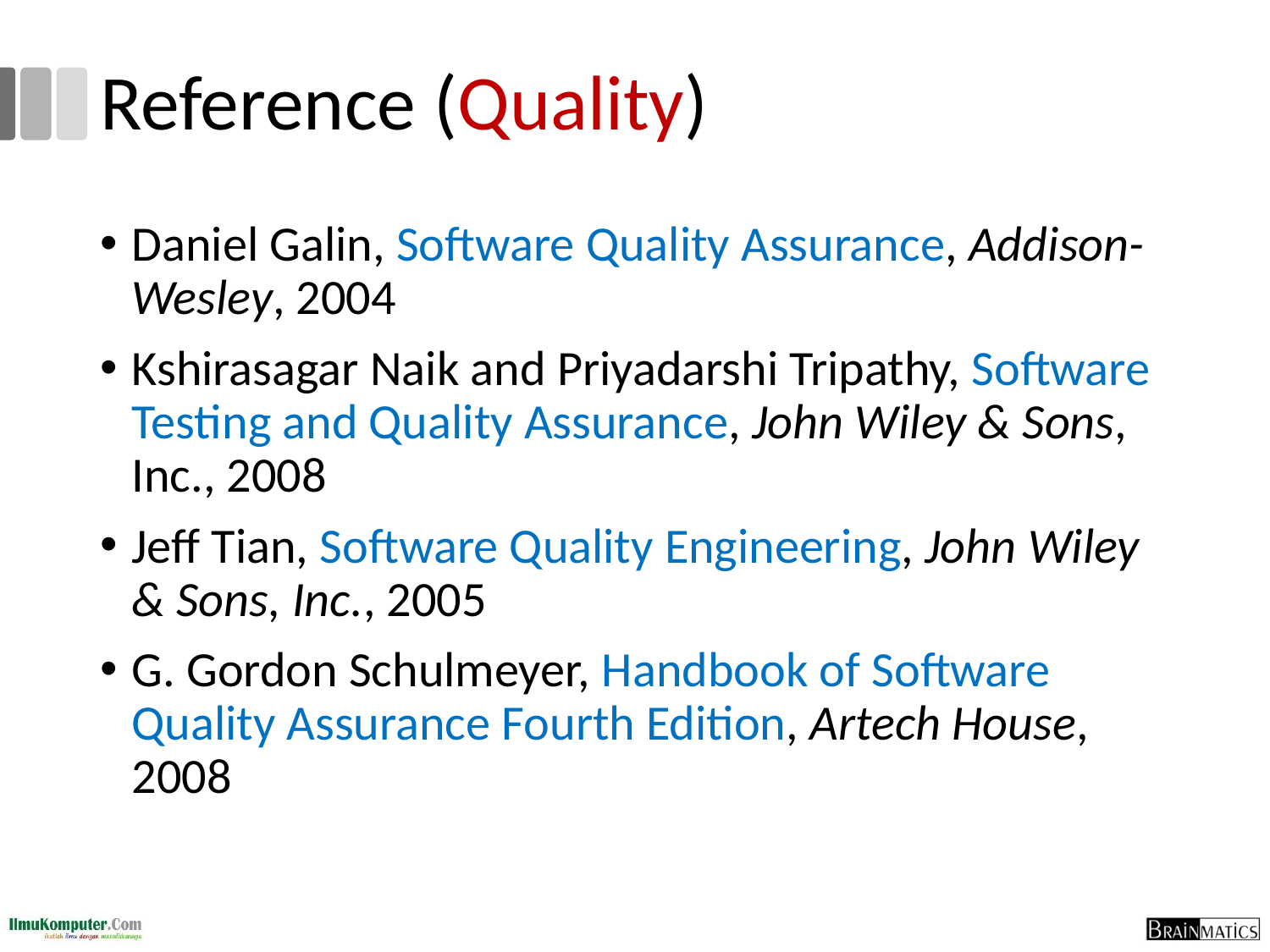

# Reference (Quality)
Daniel Galin, Software Quality Assurance, Addison-Wesley, 2004
Kshirasagar Naik and Priyadarshi Tripathy, Software Testing and Quality Assurance, John Wiley & Sons, Inc., 2008
Jeff Tian, Software Quality Engineering, John Wiley & Sons, Inc., 2005
G. Gordon Schulmeyer, Handbook of Software Quality Assurance Fourth Edition, Artech House, 2008